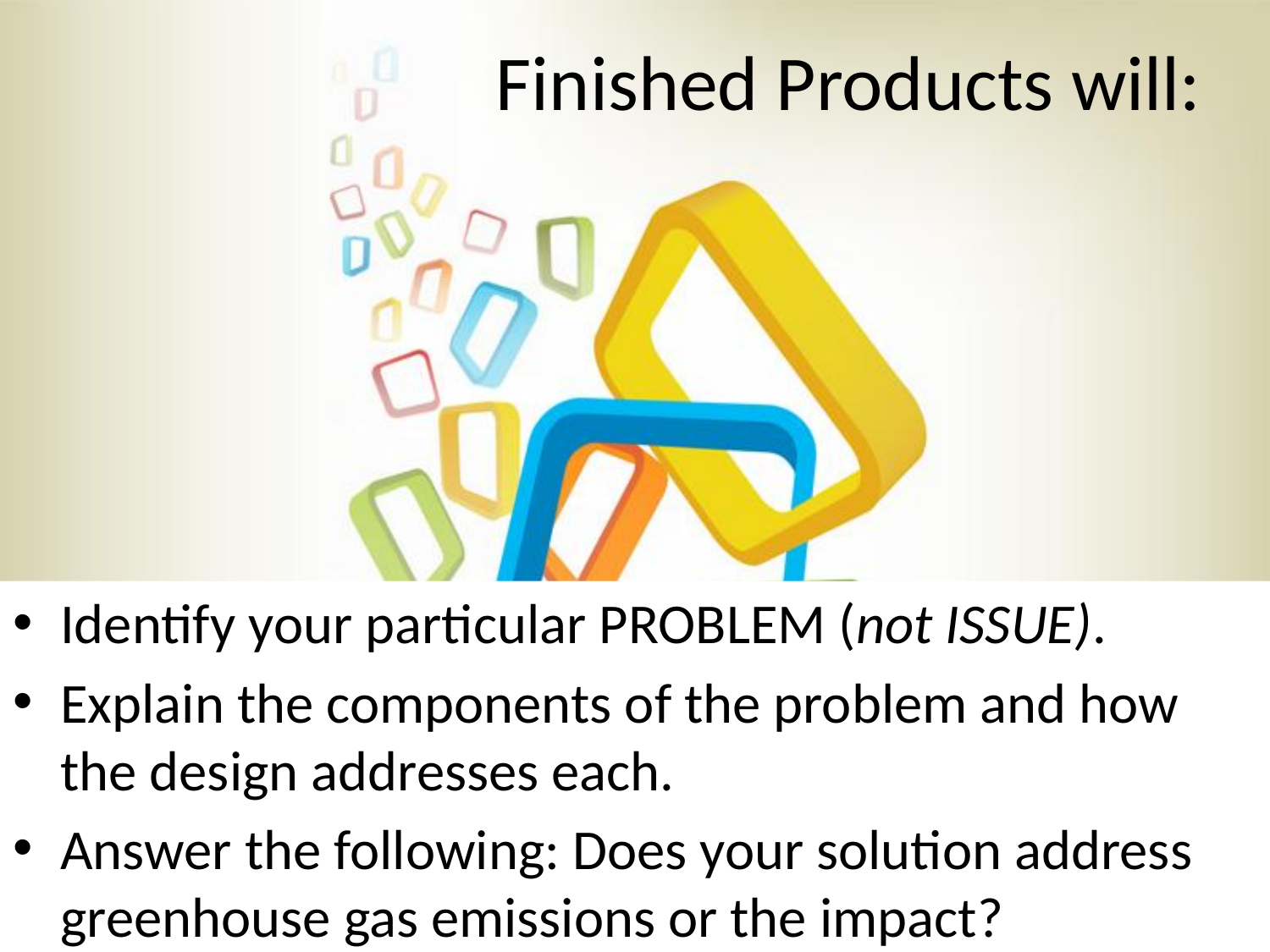

# Finished Products will:
Identify your particular PROBLEM (not ISSUE).
Explain the components of the problem and how the design addresses each.
Answer the following: Does your solution address greenhouse gas emissions or the impact?